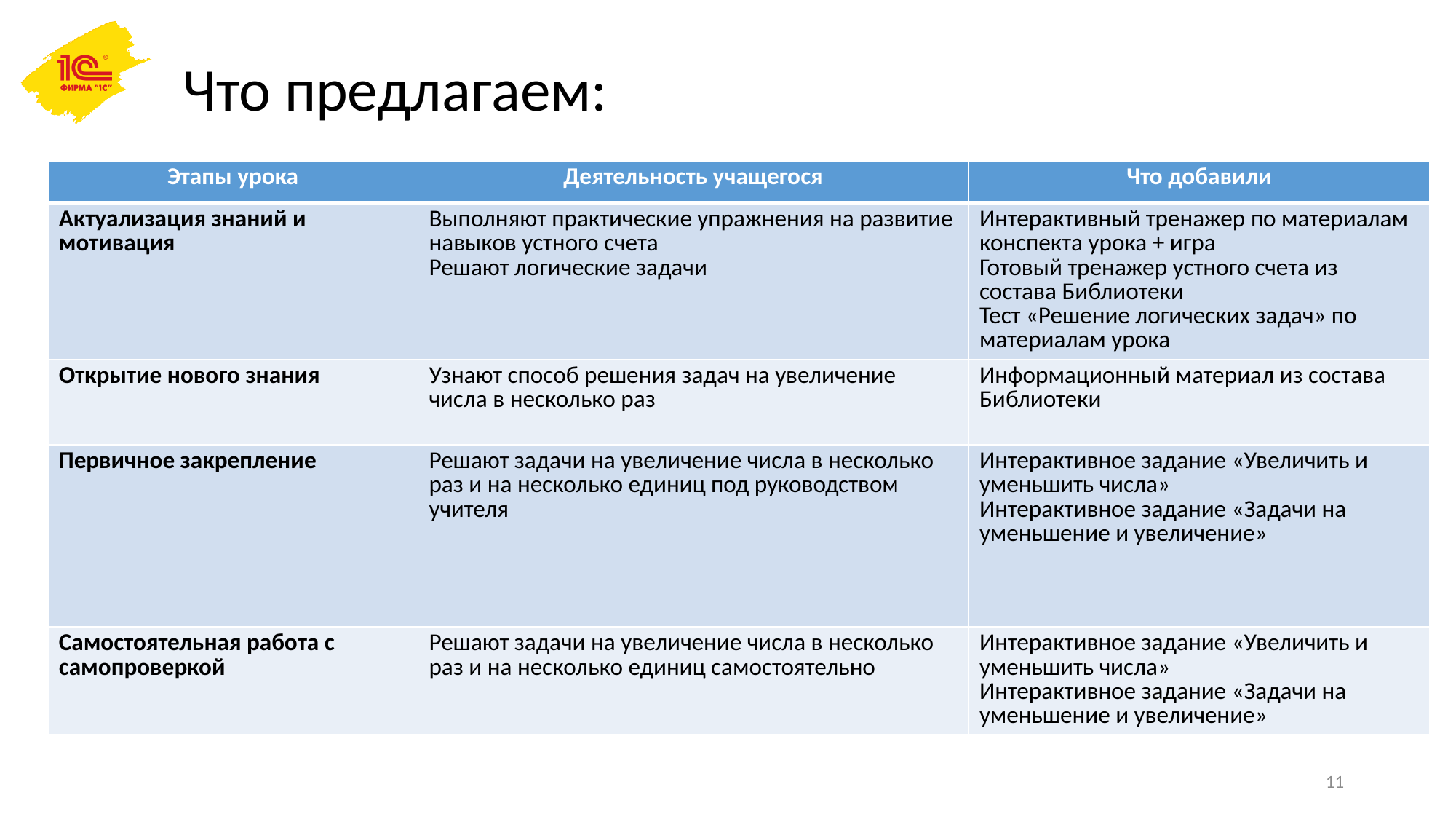

Что предлагаем:
| Этапы урока | Деятельность учащегося | Что добавили |
| --- | --- | --- |
| Актуализация знаний и мотивация | Выполняют практические упражнения на развитие навыков устного счета Решают логические задачи | Интерактивный тренажер по материалам конспекта урока + игра Готовый тренажер устного счета из состава Библиотеки Тест «Решение логических задач» по материалам урока |
| Открытие нового знания | Узнают способ решения задач на увеличение числа в несколько раз | Информационный материал из состава Библиотеки |
| Первичное закрепление | Решают задачи на увеличение числа в несколько раз и на несколько единиц под руководством учителя | Интерактивное задание «Увеличить и уменьшить числа» Интерактивное задание «Задачи на уменьшение и увеличение» |
| Самостоятельная работа с самопроверкой | Решают задачи на увеличение числа в несколько раз и на несколько единиц самостоятельно | Интерактивное задание «Увеличить и уменьшить числа» Интерактивное задание «Задачи на уменьшение и увеличение» |
11